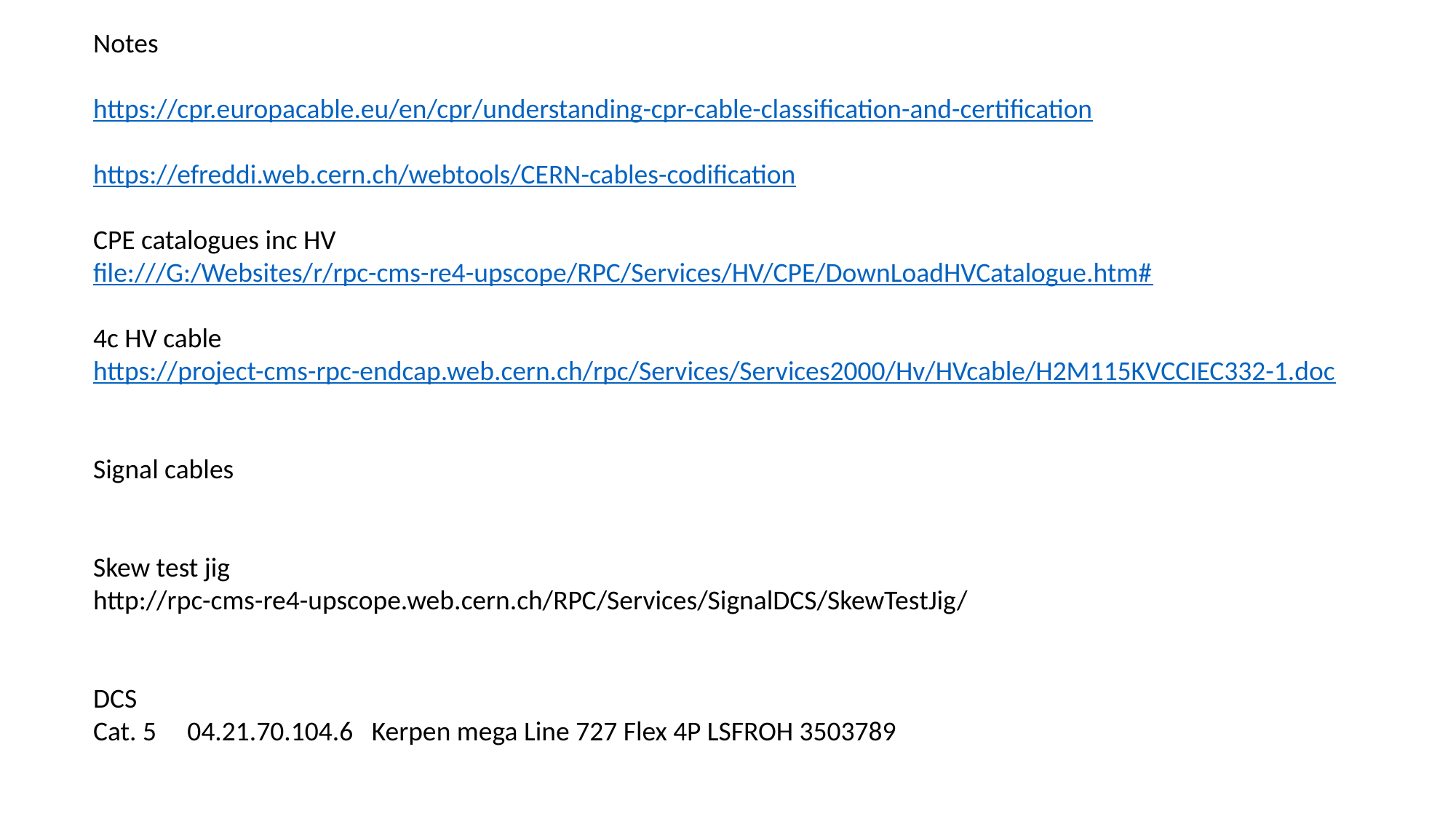

Notes

https://cpr.europacable.eu/en/cpr/understanding-cpr-cable-classification-and-certification

https://efreddi.web.cern.ch/webtools/CERN-cables-codification

CPE catalogues inc HV
file:///G:/Websites/r/rpc-cms-re4-upscope/RPC/Services/HV/CPE/DownLoadHVCatalogue.htm#

4c HV cable
https://project-cms-rpc-endcap.web.cern.ch/rpc/Services/Services2000/Hv/HVcable/H2M115KVCCIEC332-1.doc

Signal cables

Skew test jig
http://rpc-cms-re4-upscope.web.cern.ch/RPC/Services/SignalDCS/SkewTestJig/

DCS
Cat. 5     04.21.70.104.6   Kerpen mega Line 727 Flex 4P LSFROH 3503789